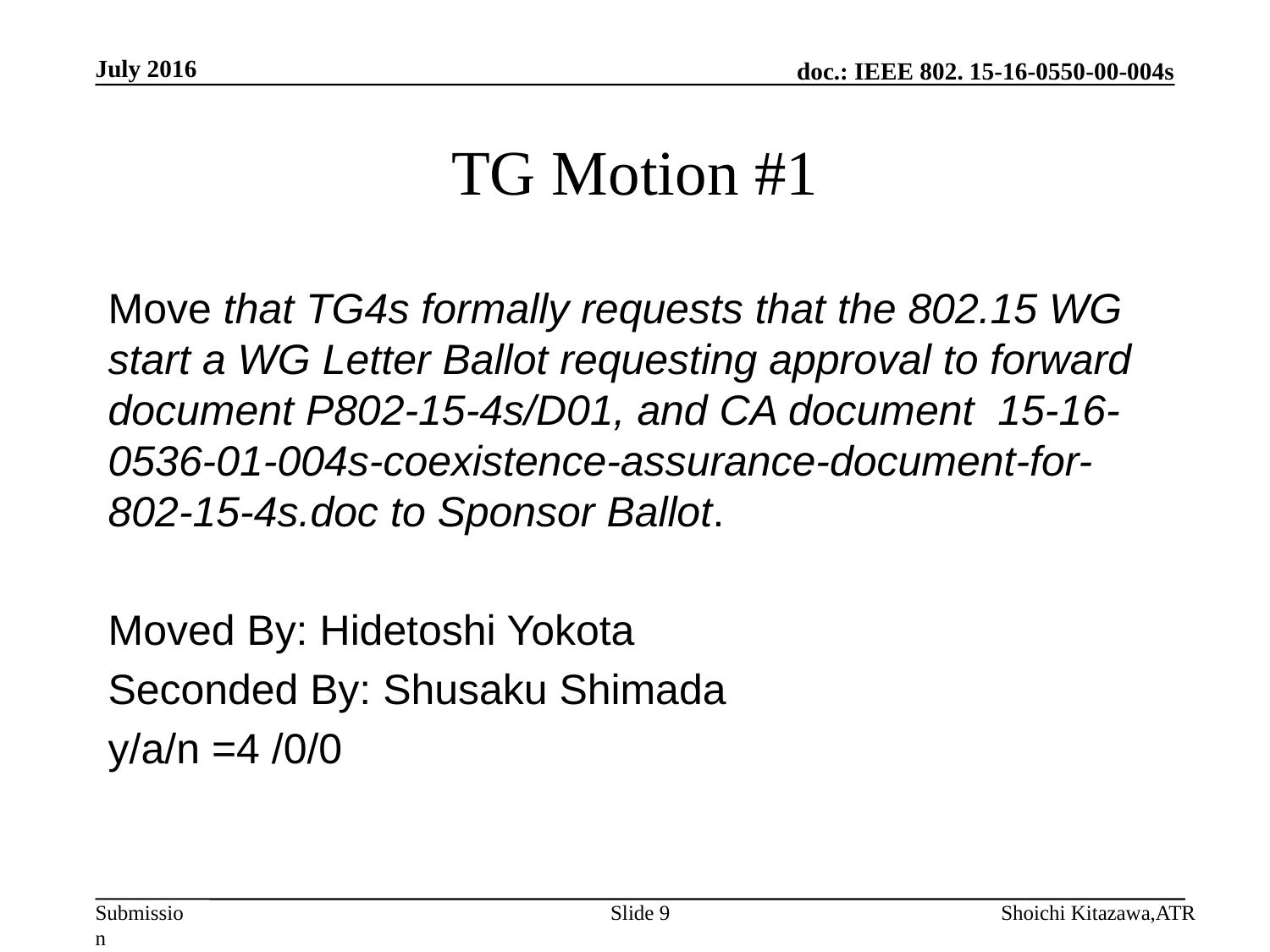

July 2016
# TG Motion #1
Move that TG4s formally requests that the 802.15 WG start a WG Letter Ballot requesting approval to forward document P802-15-4s/D01, and CA document  15-16-0536-01-004s-coexistence-assurance-document-for-802-15-4s.doc to Sponsor Ballot.

Moved By: Hidetoshi Yokota
Seconded By: Shusaku Shimada
y/a/n =4 /0/0

Slide 9
Shoichi Kitazawa,ATR